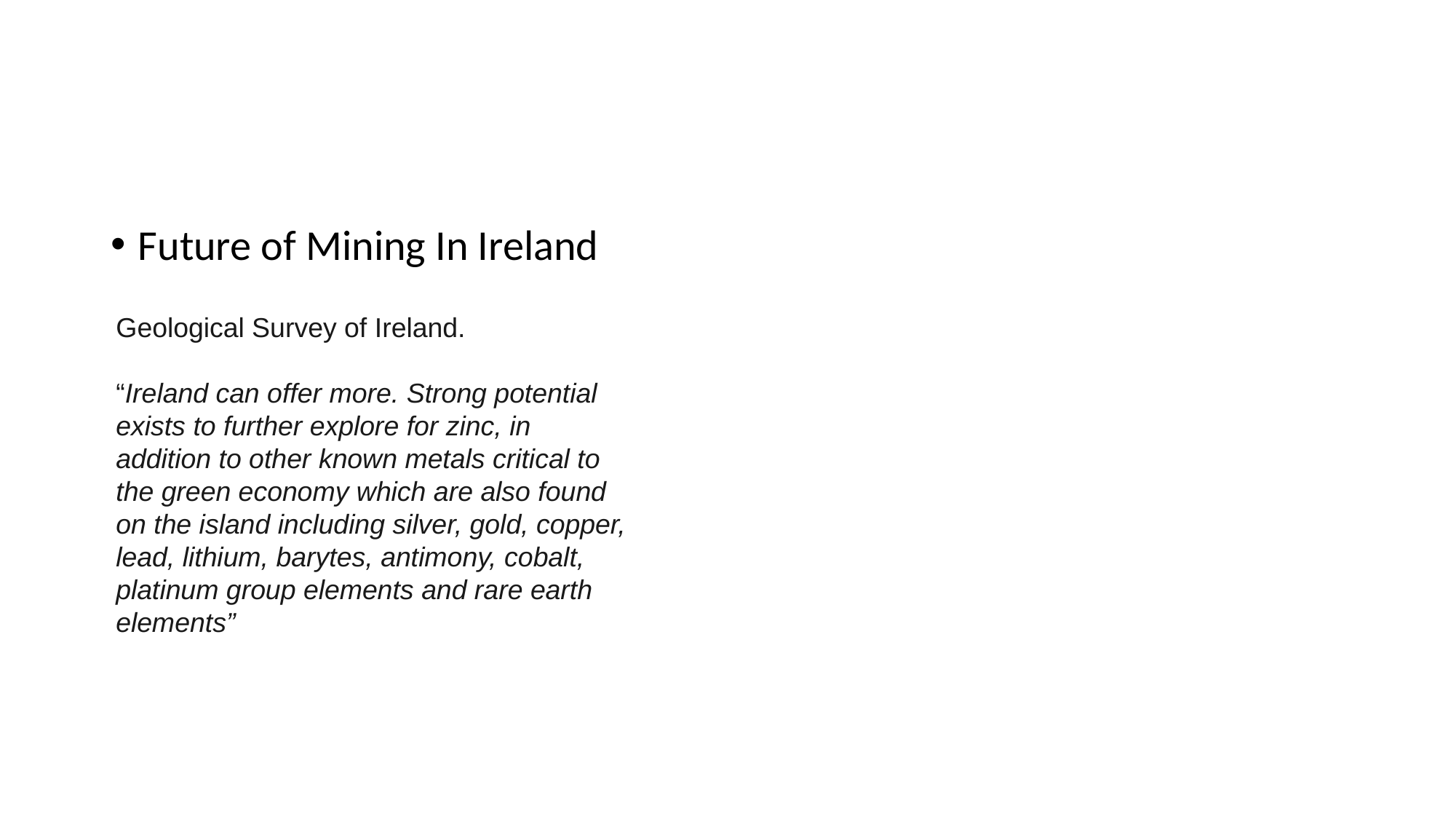

Future of Mining In Ireland

Geological Survey of Ireland.

“Ireland can offer more. Strong potential exists to further explore for zinc, in addition to other known metals critical to the green economy which are also found on the island including silver, gold, copper, lead, lithium, barytes, antimony, cobalt, platinum group elements and rare earth elements”